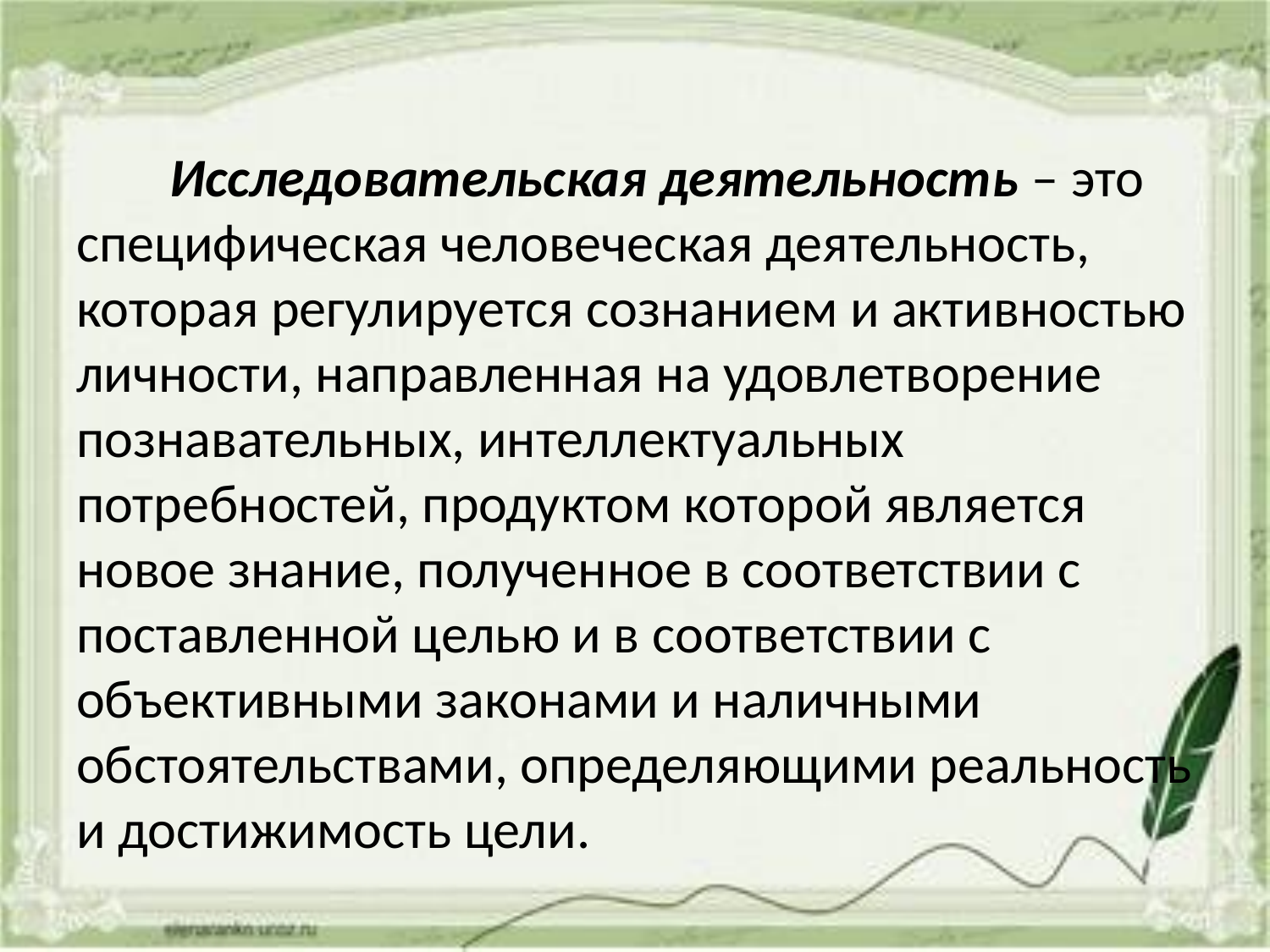

Исследовательская деятельность – это специфическая человеческая деятельность, которая регулируется сознанием и активностью личности, направленная на удовлетворение познавательных, интеллектуальных потребностей, продуктом которой является новое знание, полученное в соответствии с поставленной целью и в соответствии с объективными законами и наличными обстоятельствами, определяющими реальность и достижимость цели.